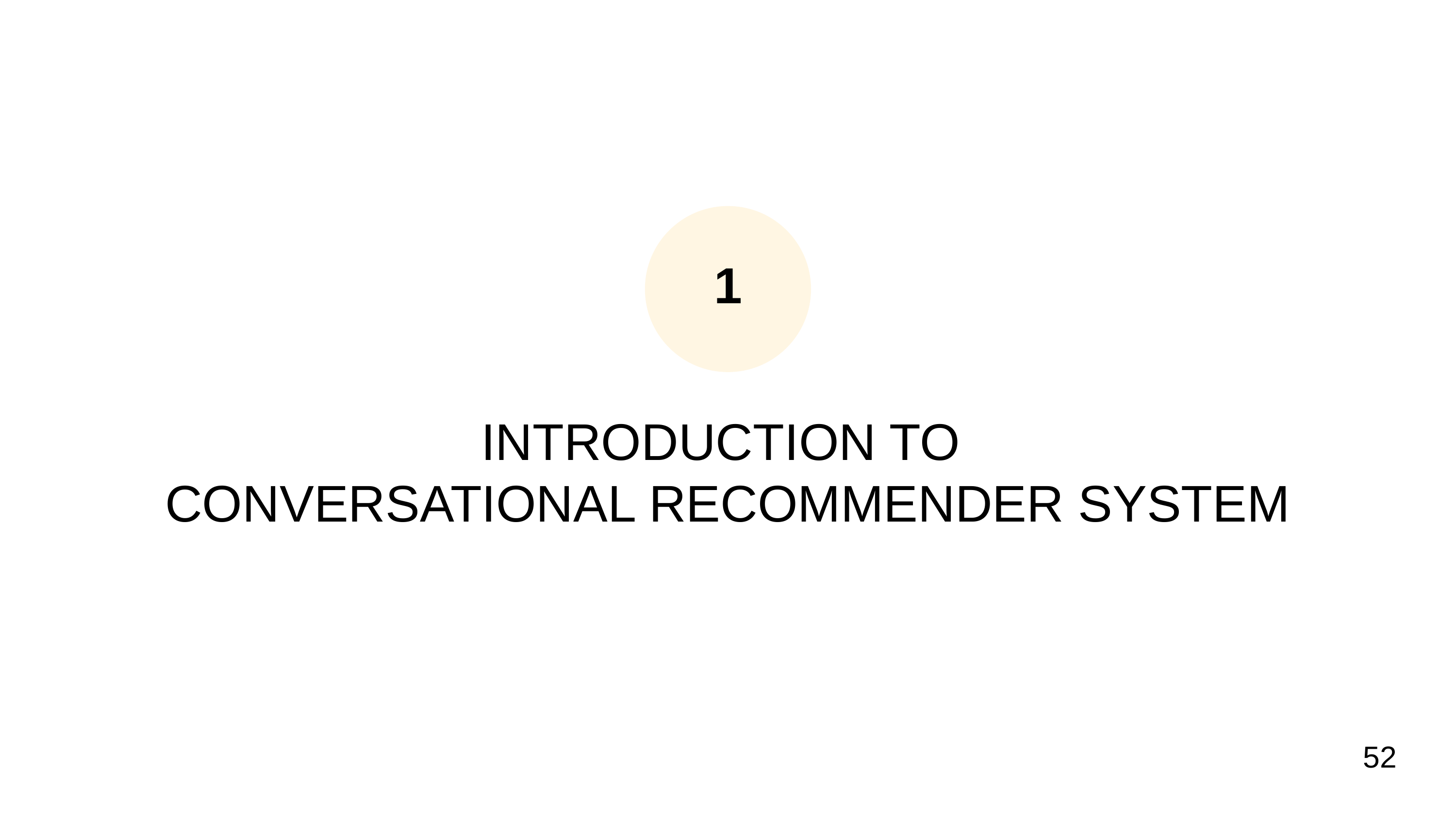

1
INTRODUCTION TO
CONVERSATIONAL RECOMMENDER SYSTEM
52